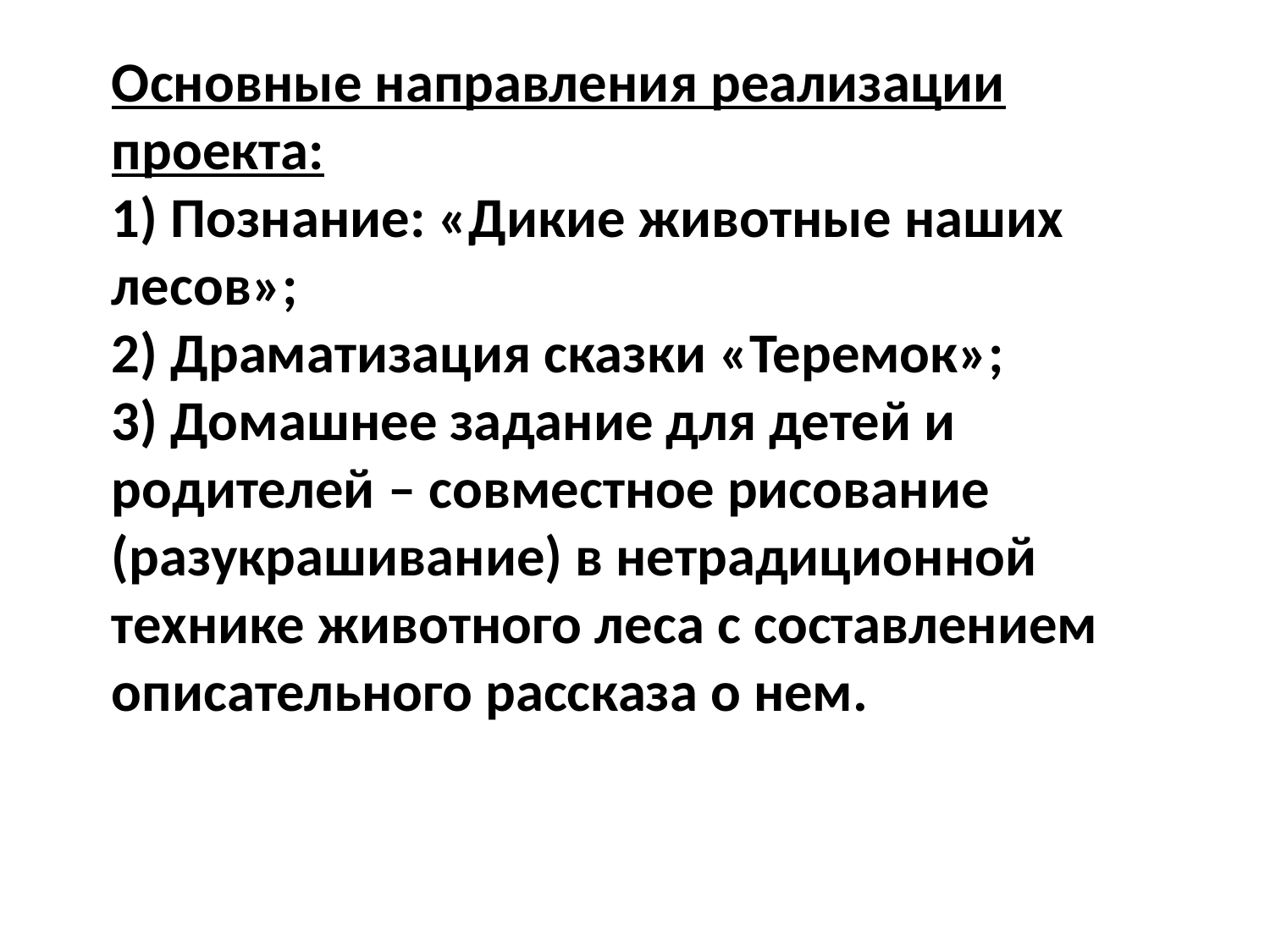

Основные направления реализации проекта:
1) Познание: «Дикие животные наших лесов»;
2) Драматизация сказки «Теремок»;
3) Домашнее задание для детей и родителей – совместное рисование (разукрашивание) в нетрадиционной технике животного леса с составлением описательного рассказа о нем.